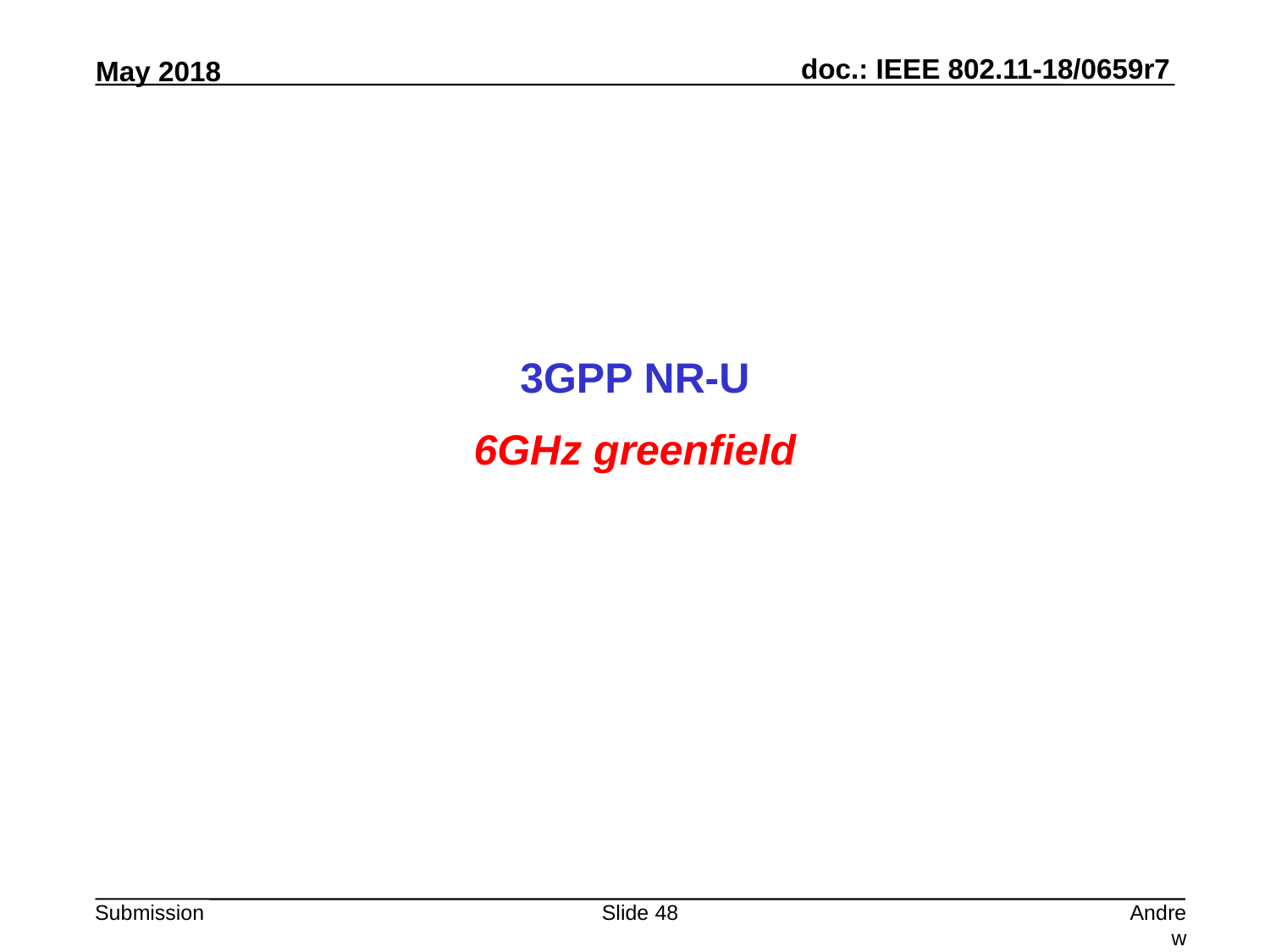

3GPP NR-U
6GHz greenfield
Slide 48
Andrew Myles, Cisco